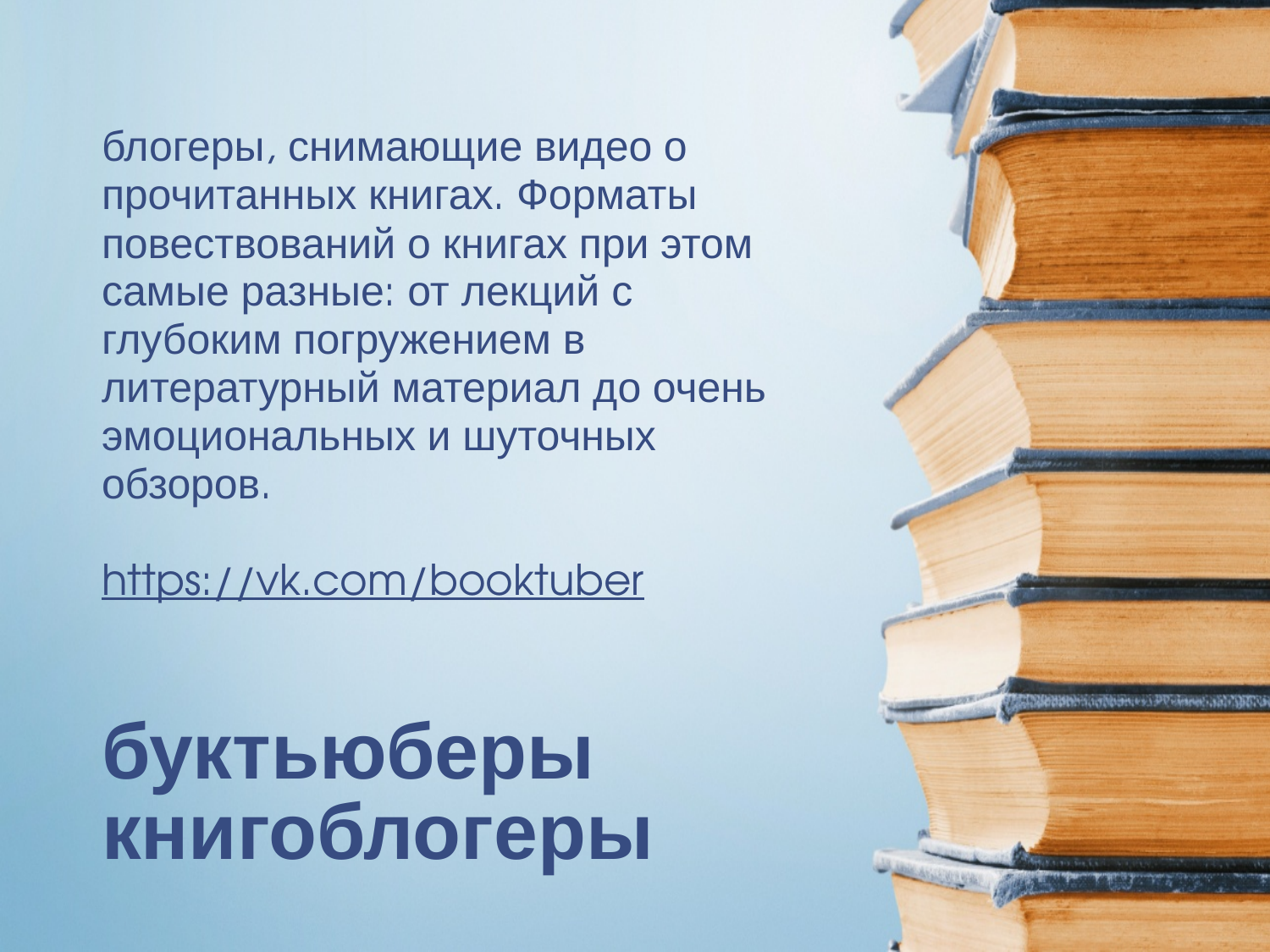

блогеры, снимающие видео о прочитанных книгах. Форматы повествований о книгах при этом самые разные: от лекций с глубоким погружением в литературный материал до очень эмоциональных и шуточных обзоров.

https://vk.com/booktuber
# буктьюберы книгоблогеры